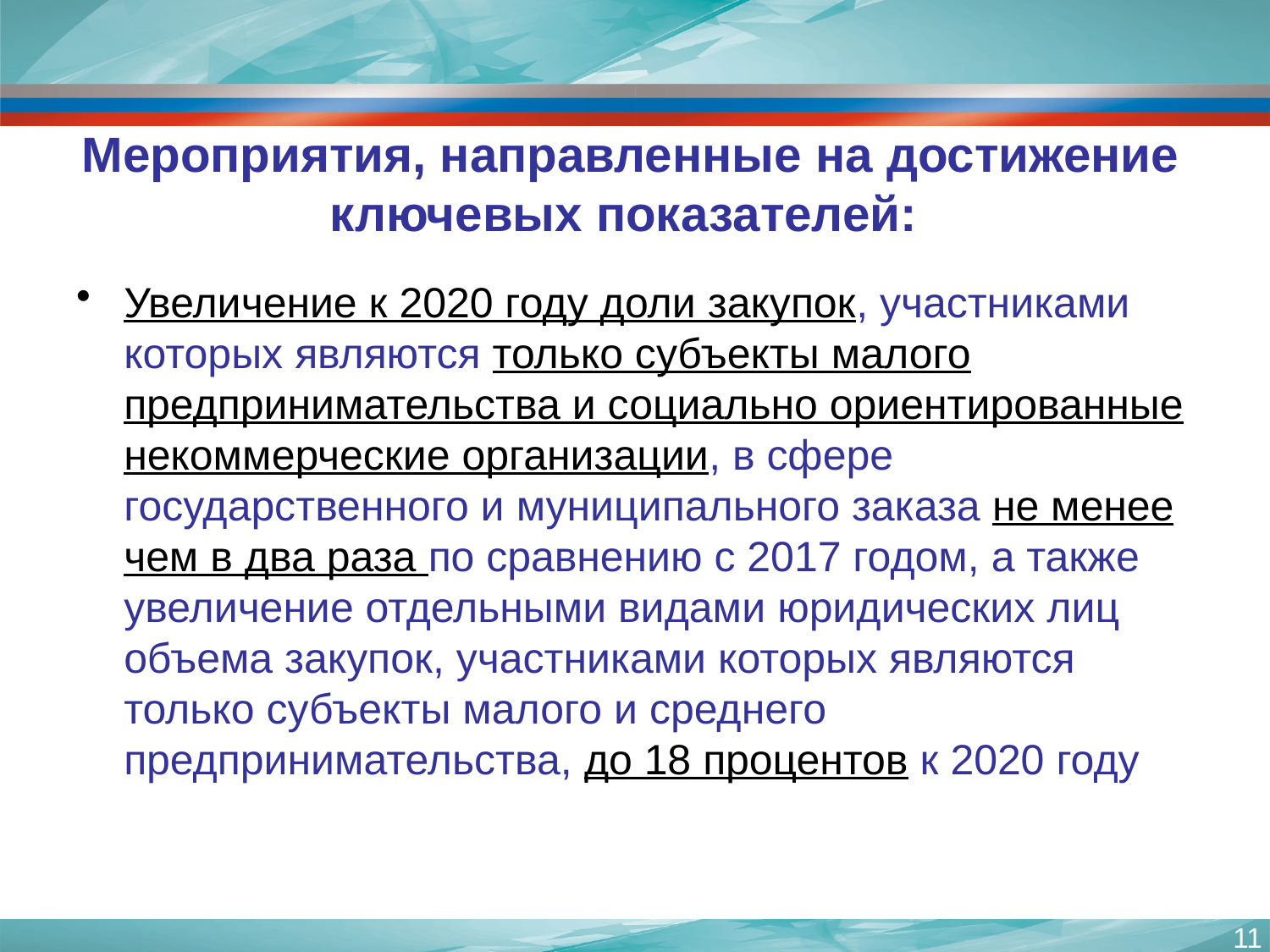

# Мероприятия, направленные на достижение ключевых показателей:
Увеличение к 2020 году доли закупок, участниками которых являются только субъекты малого предпринимательства и социально ориентированные некоммерческие организации, в сфере государственного и муниципального заказа не менее чем в два раза по сравнению с 2017 годом, а также увеличение отдельными видами юридических лиц объема закупок, участниками которых являются только субъекты малого и среднего предпринимательства, до 18 процентов к 2020 году
11